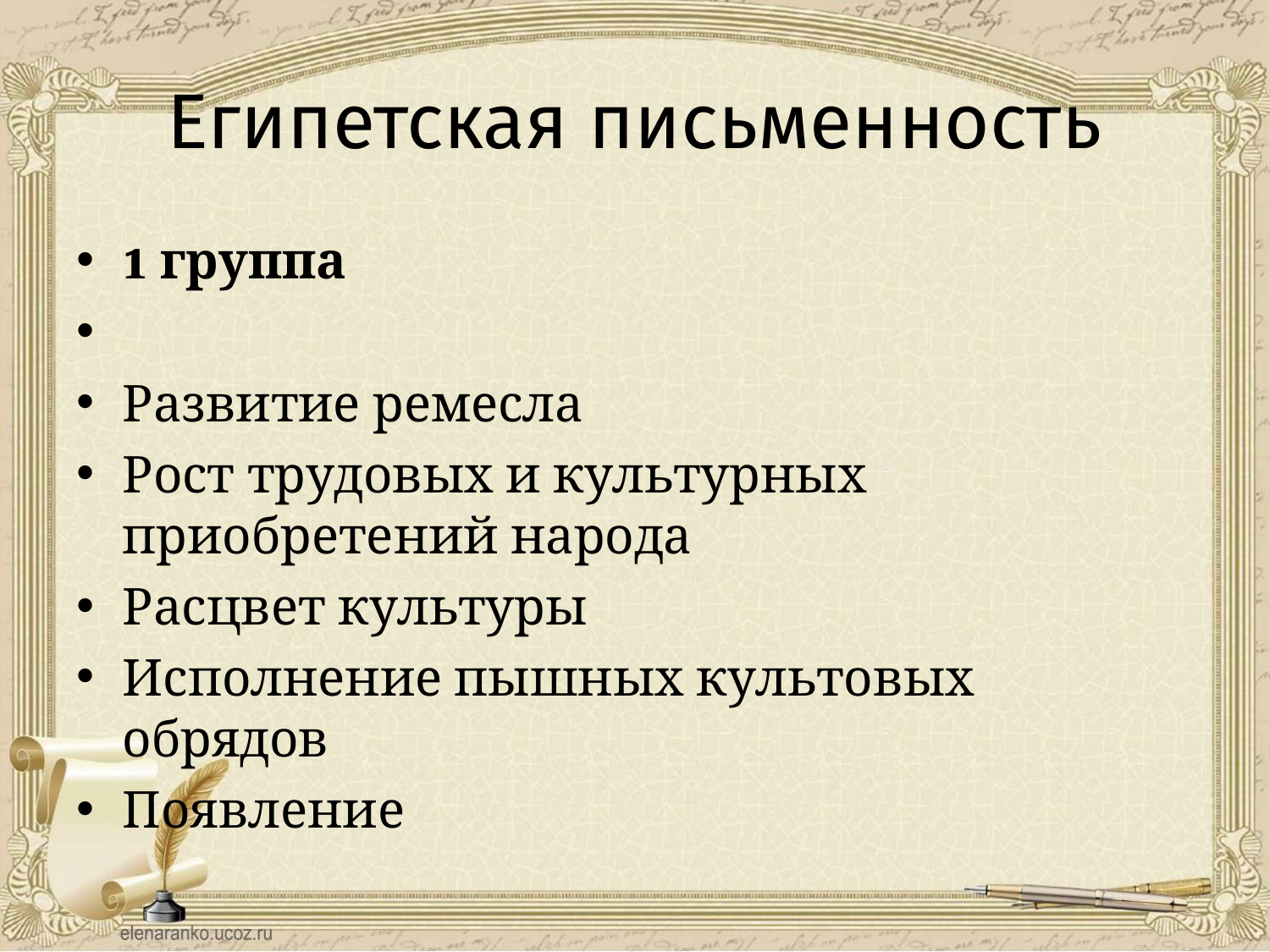

# Египетская письменность
1 группа

Развитие ремесла
Рост трудовых и культурных приобретений народа
Расцвет культуры
Исполнение пышных культовых обрядов
Появление